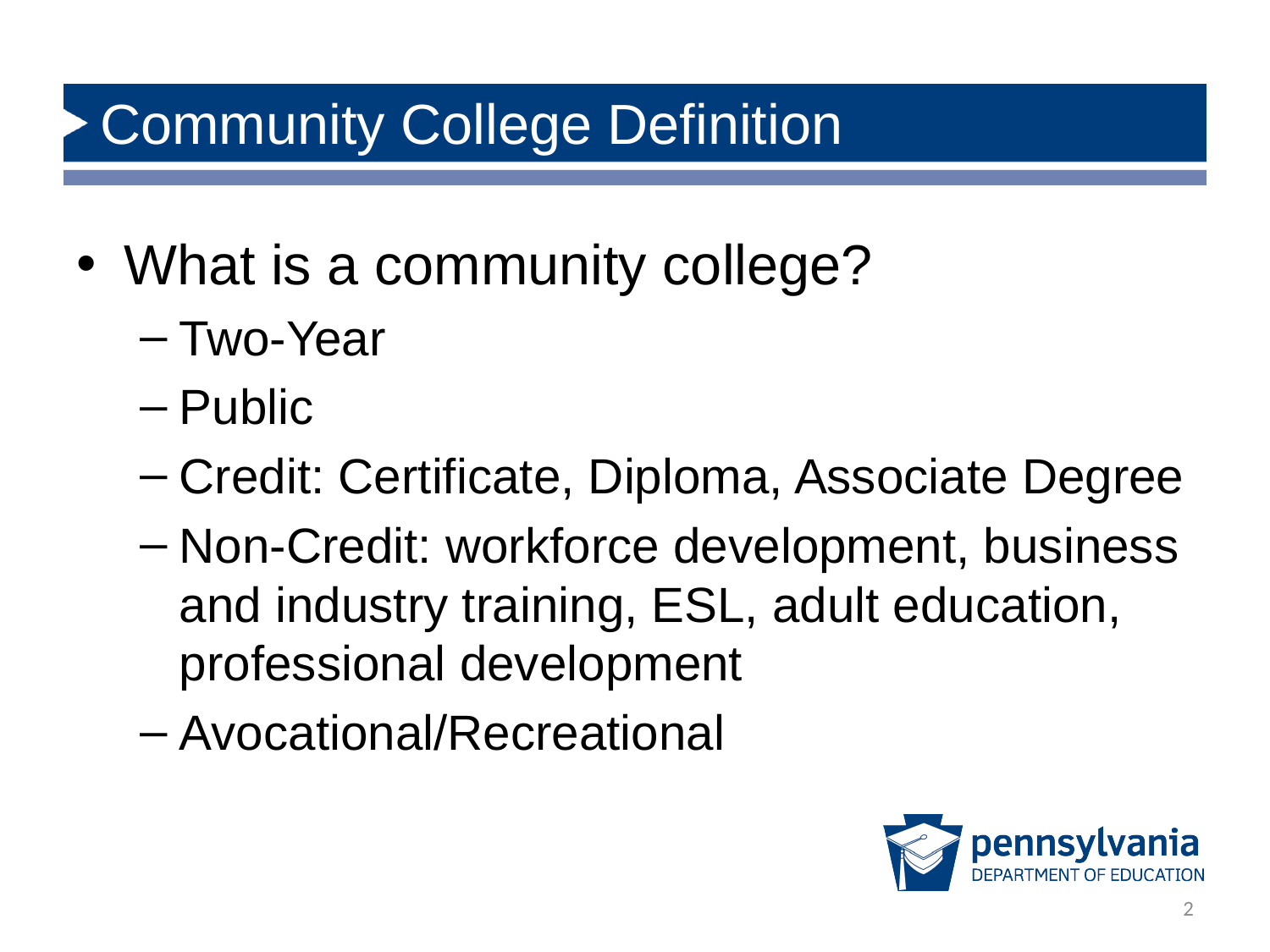

# Community College Definition
What is a community college?
Two-Year
Public
Credit: Certificate, Diploma, Associate Degree
Non-Credit: workforce development, business and industry training, ESL, adult education, professional development
Avocational/Recreational
2